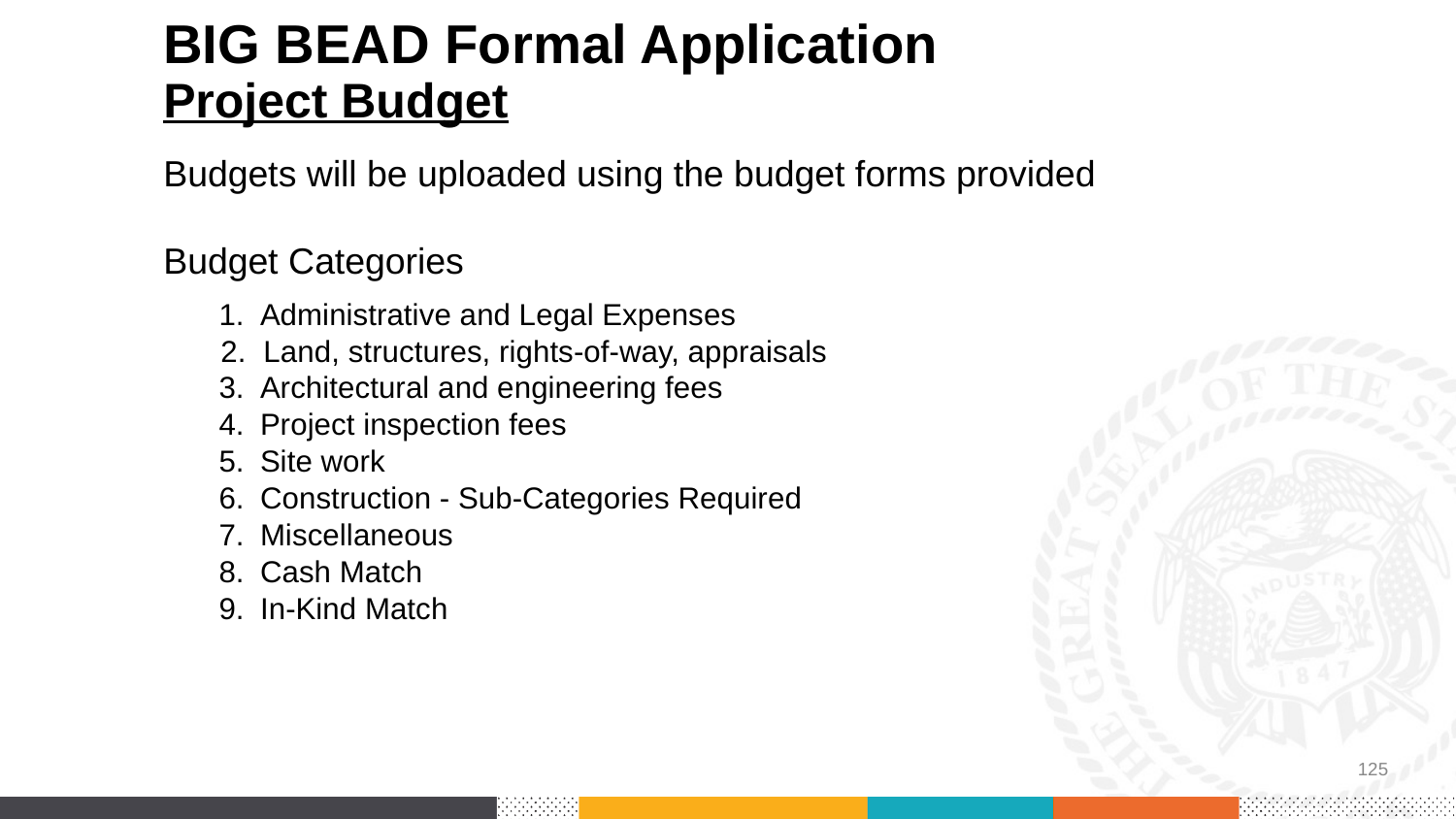

# BIG BEAD Formal Application Project Budget
Budgets will be uploaded using the budget forms provided

Budget Categories
Administrative and Legal Expenses
Land, structures, rights-of-way, appraisals
Architectural and engineering fees
Project inspection fees
Site work
Construction - Sub-Categories Required
Miscellaneous
Cash Match
In-Kind Match
125